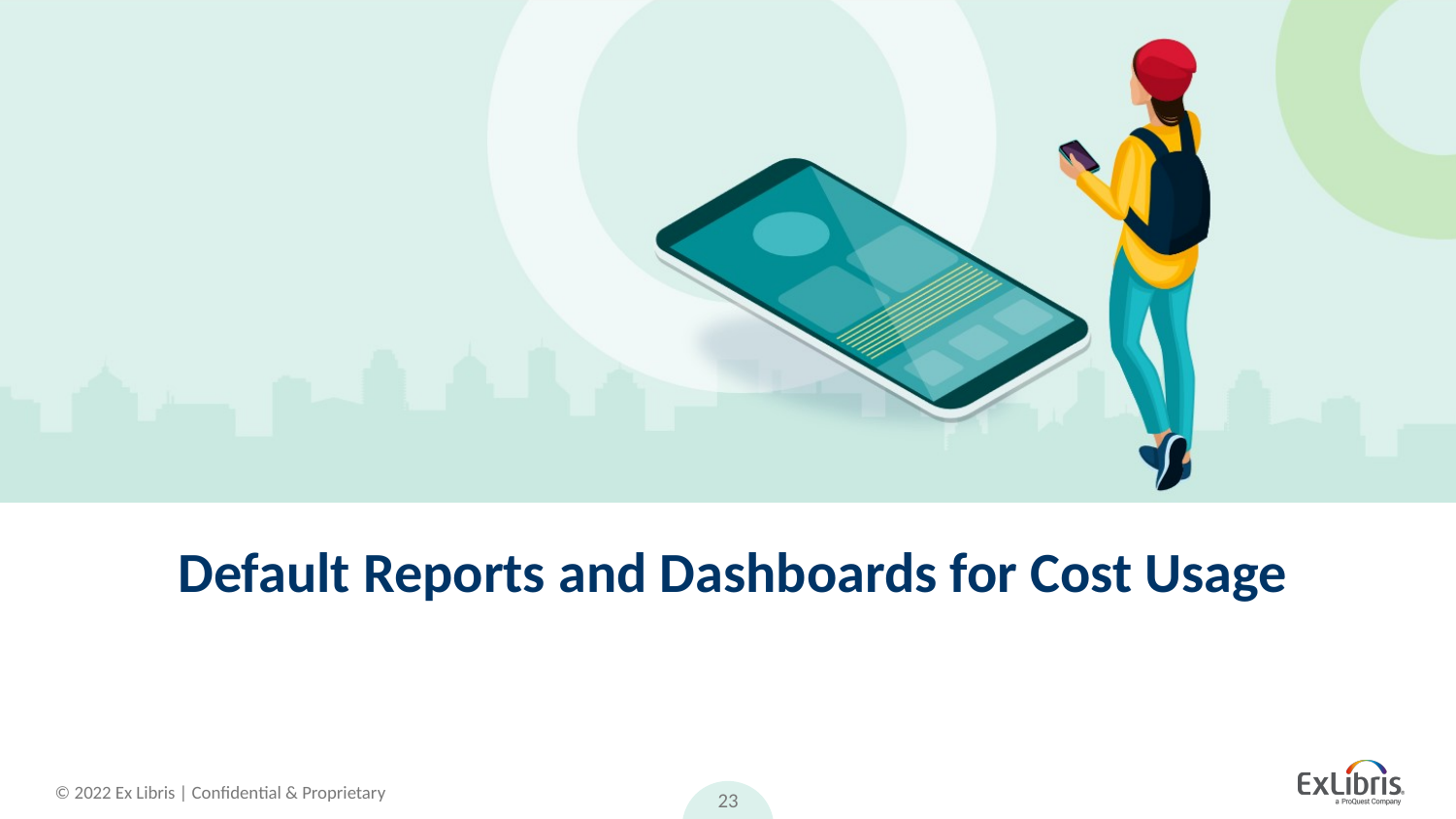

# Default Reports and Dashboards for Cost Usage
23